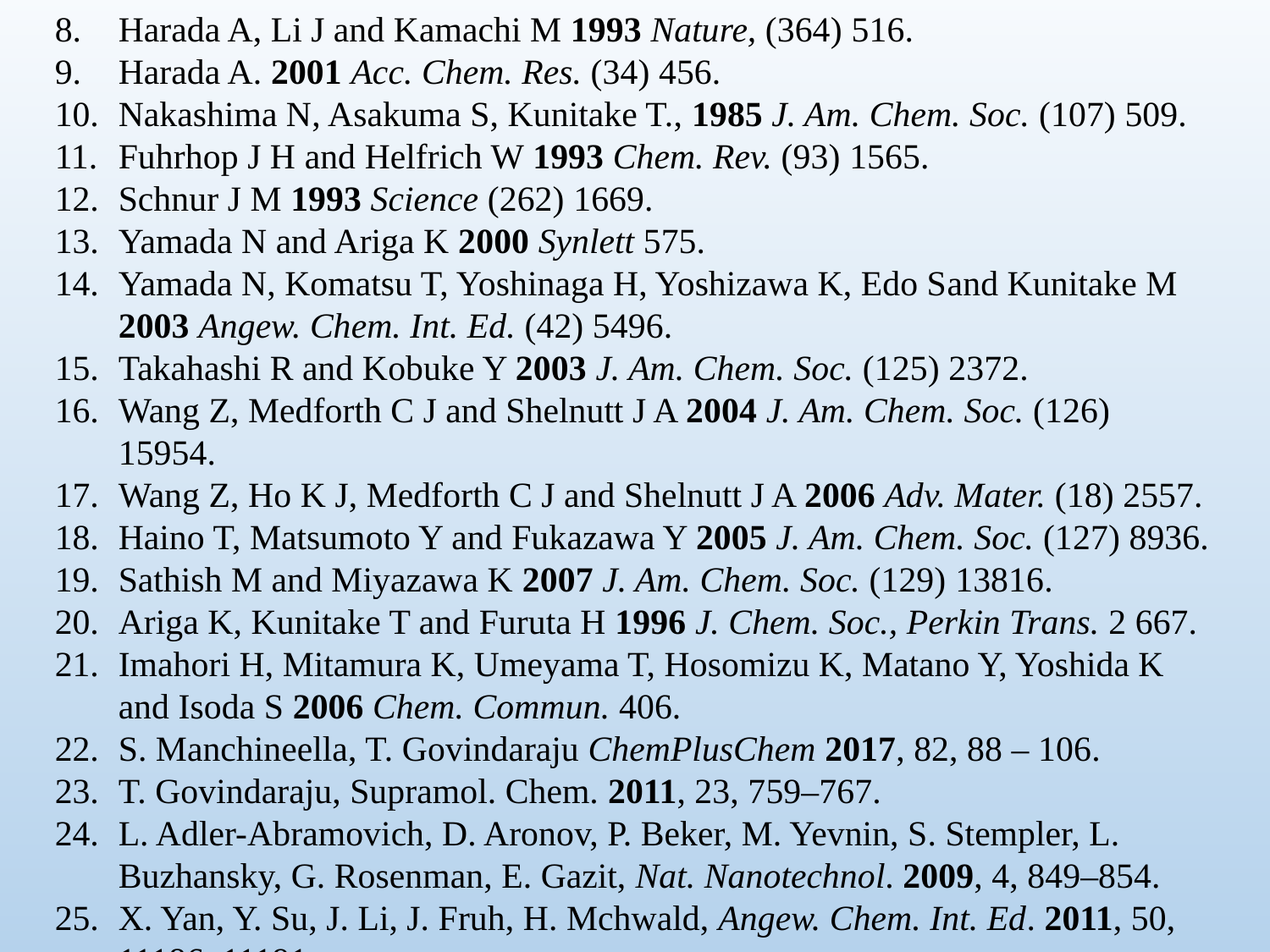

Harada A, Li J and Kamachi M 1993 Nature, (364) 516.
Harada A. 2001 Acc. Chem. Res. (34) 456.
Nakashima N, Asakuma S, Kunitake T., 1985 J. Am. Chem. Soc. (107) 509.
Fuhrhop J H and Helfrich W 1993 Chem. Rev. (93) 1565.
Schnur J M 1993 Science (262) 1669.
Yamada N and Ariga K 2000 Synlett 575.
Yamada N, Komatsu T, Yoshinaga H, Yoshizawa K, Edo Sand Kunitake M 2003 Angew. Chem. Int. Ed. (42) 5496.
Takahashi R and Kobuke Y 2003 J. Am. Chem. Soc. (125) 2372.
Wang Z, Medforth C J and Shelnutt J A 2004 J. Am. Chem. Soc. (126) 15954.
Wang Z, Ho K J, Medforth C J and Shelnutt J A 2006 Adv. Mater. (18) 2557.
Haino T, Matsumoto Y and Fukazawa Y 2005 J. Am. Chem. Soc. (127) 8936.
Sathish M and Miyazawa K 2007 J. Am. Chem. Soc. (129) 13816.
Ariga K, Kunitake T and Furuta H 1996 J. Chem. Soc., Perkin Trans. 2 667.
Imahori H, Mitamura K, Umeyama T, Hosomizu K, Matano Y, Yoshida K and Isoda S 2006 Chem. Commun. 406.
S. Manchineella, T. Govindaraju ChemPlusChem 2017, 82, 88 – 106.
T. Govindaraju, Supramol. Chem. 2011, 23, 759–767.
L. Adler-Abramovich, D. Aronov, P. Beker, M. Yevnin, S. Stempler, L. Buzhansky, G. Rosenman, E. Gazit, Nat. Nanotechnol. 2009, 4, 849–854.
X. Yan, Y. Su, J. Li, J. Fruh, H. Mchwald, Angew. Chem. Int. Ed. 2011, 50, 11186–11191.